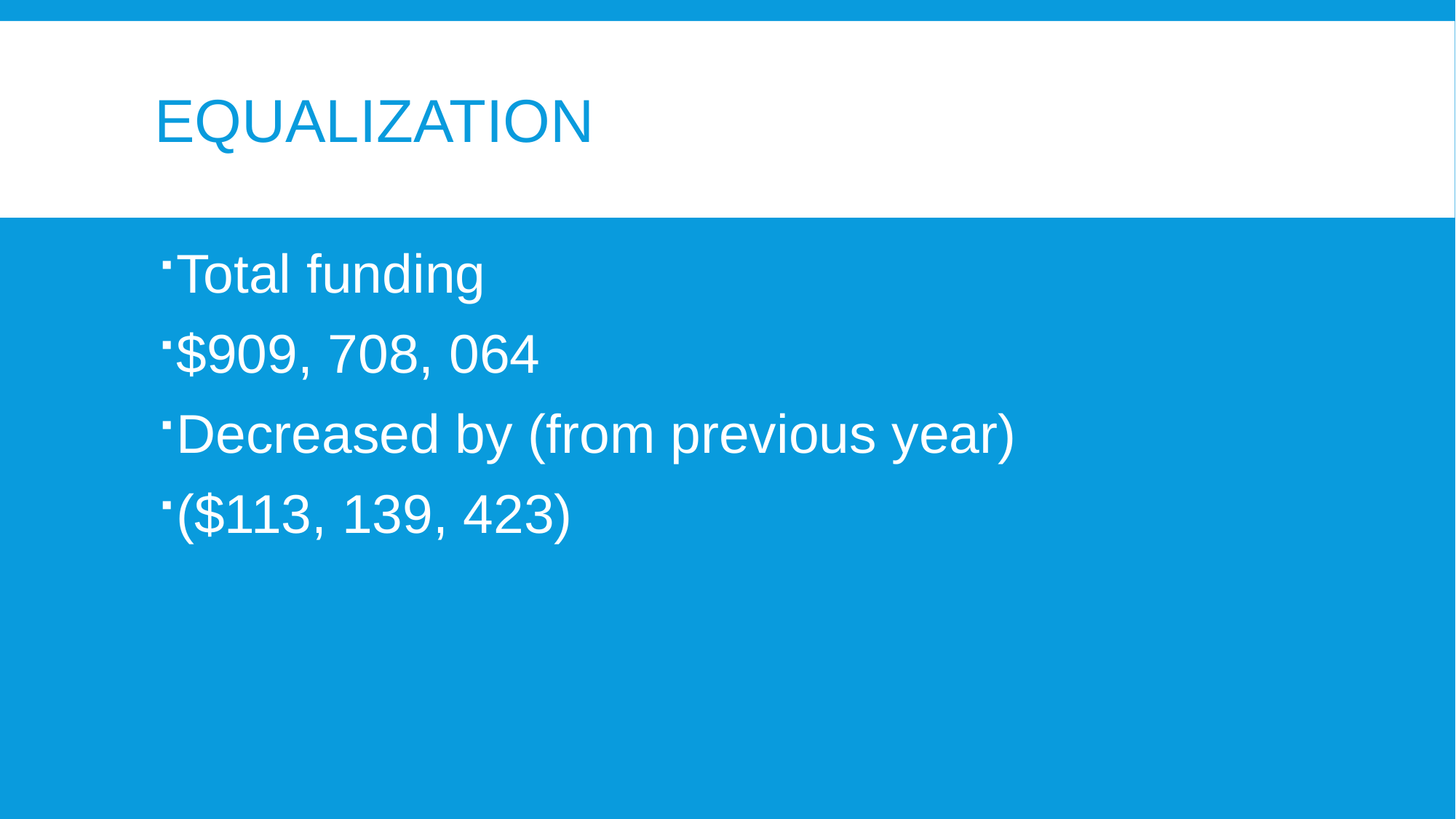

# Equalization
Total funding
$909, 708, 064
Decreased by (from previous year)
($113, 139, 423)